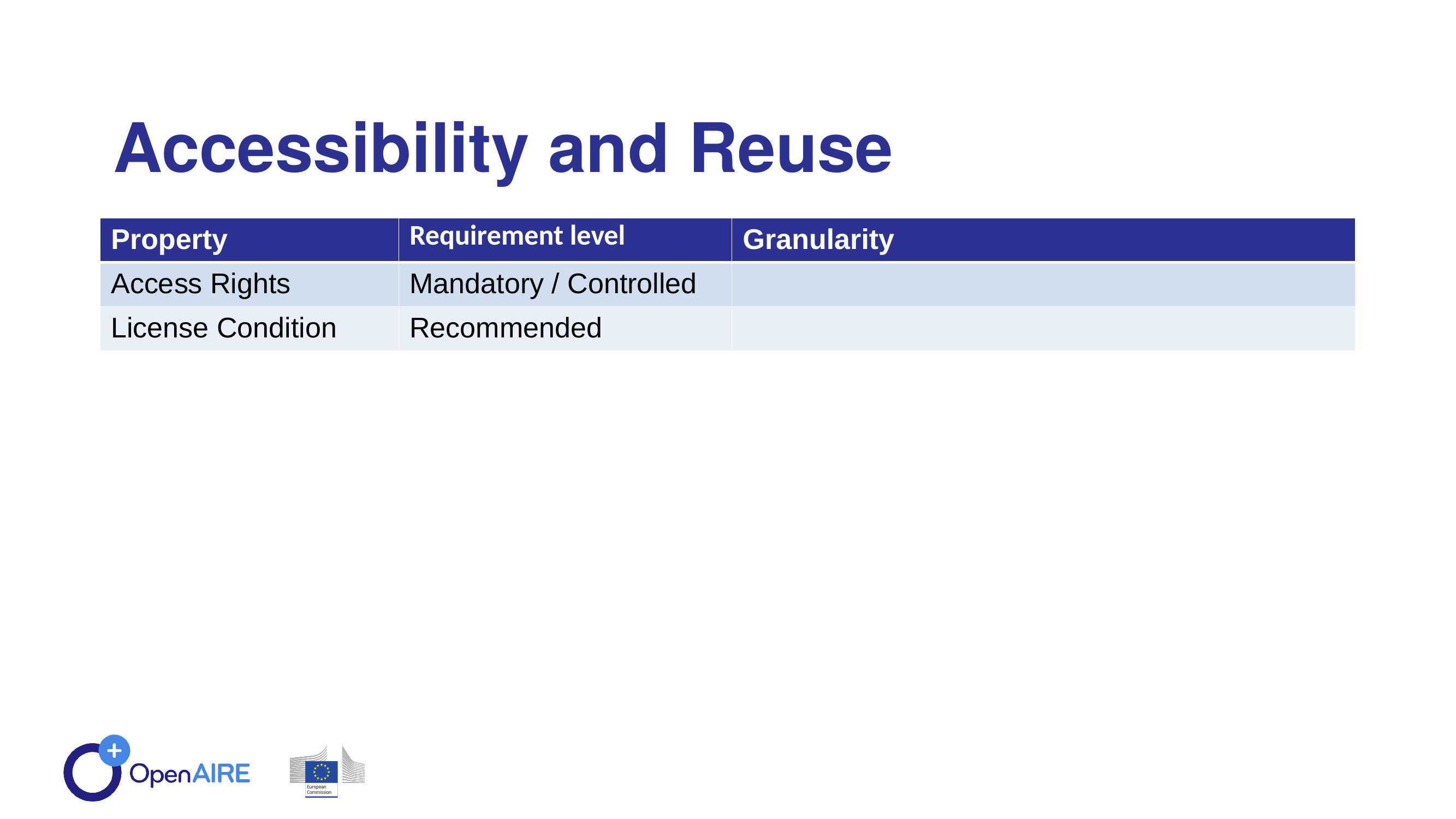

Accessibility and Reuse
| Property | Requirement level | Granularity |
| --- | --- | --- |
| Access Rights | Mandatory / Controlled |  |
| License Condition | Recommended |  |
17